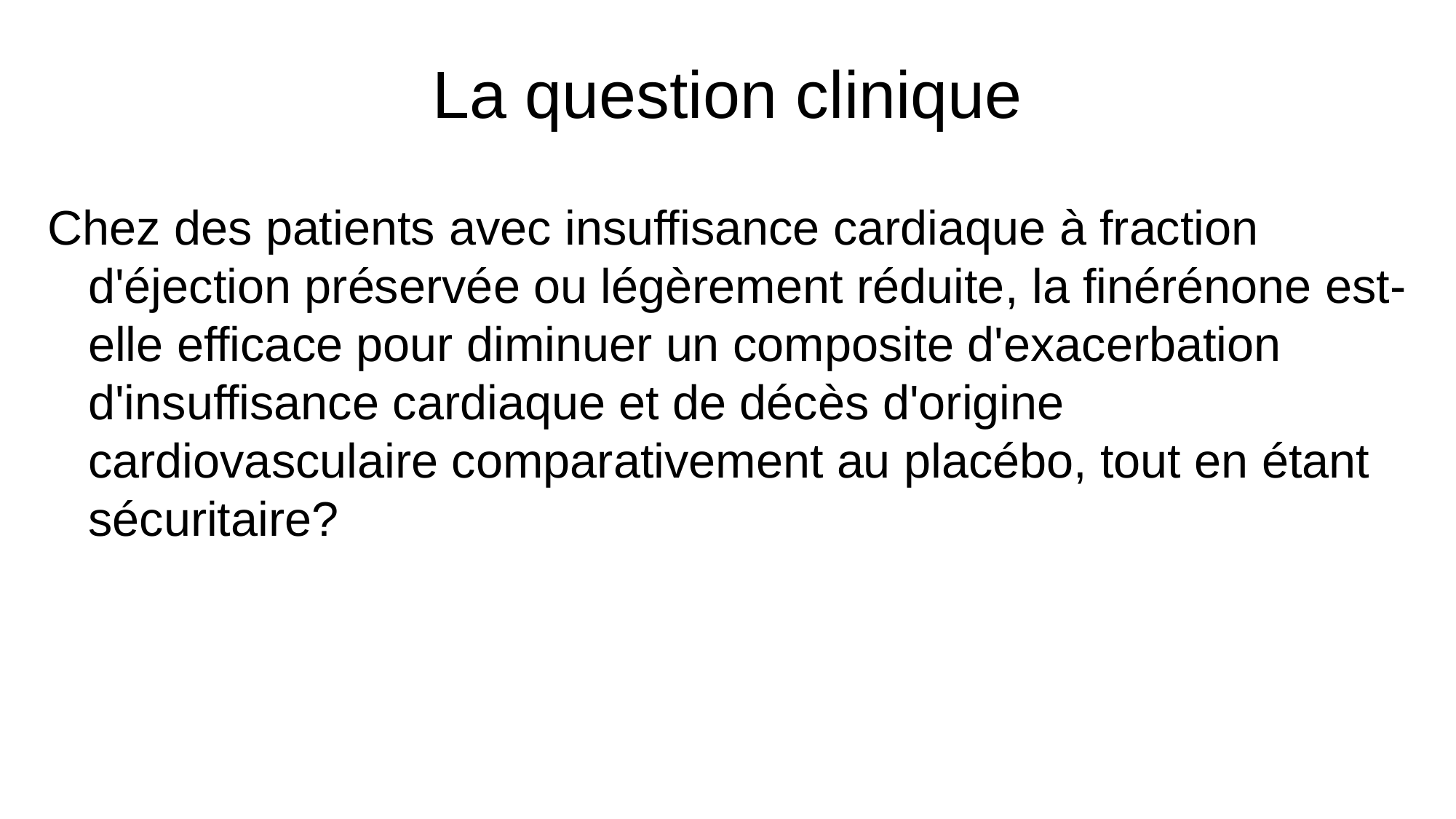

# La question clinique
Chez des patients avec insuffisance cardiaque à fraction d'éjection préservée ou légèrement réduite, la finérénone est-elle efficace pour diminuer un composite d'exacerbation d'insuffisance cardiaque et de décès d'origine cardiovasculaire comparativement au placébo, tout en étant sécuritaire?